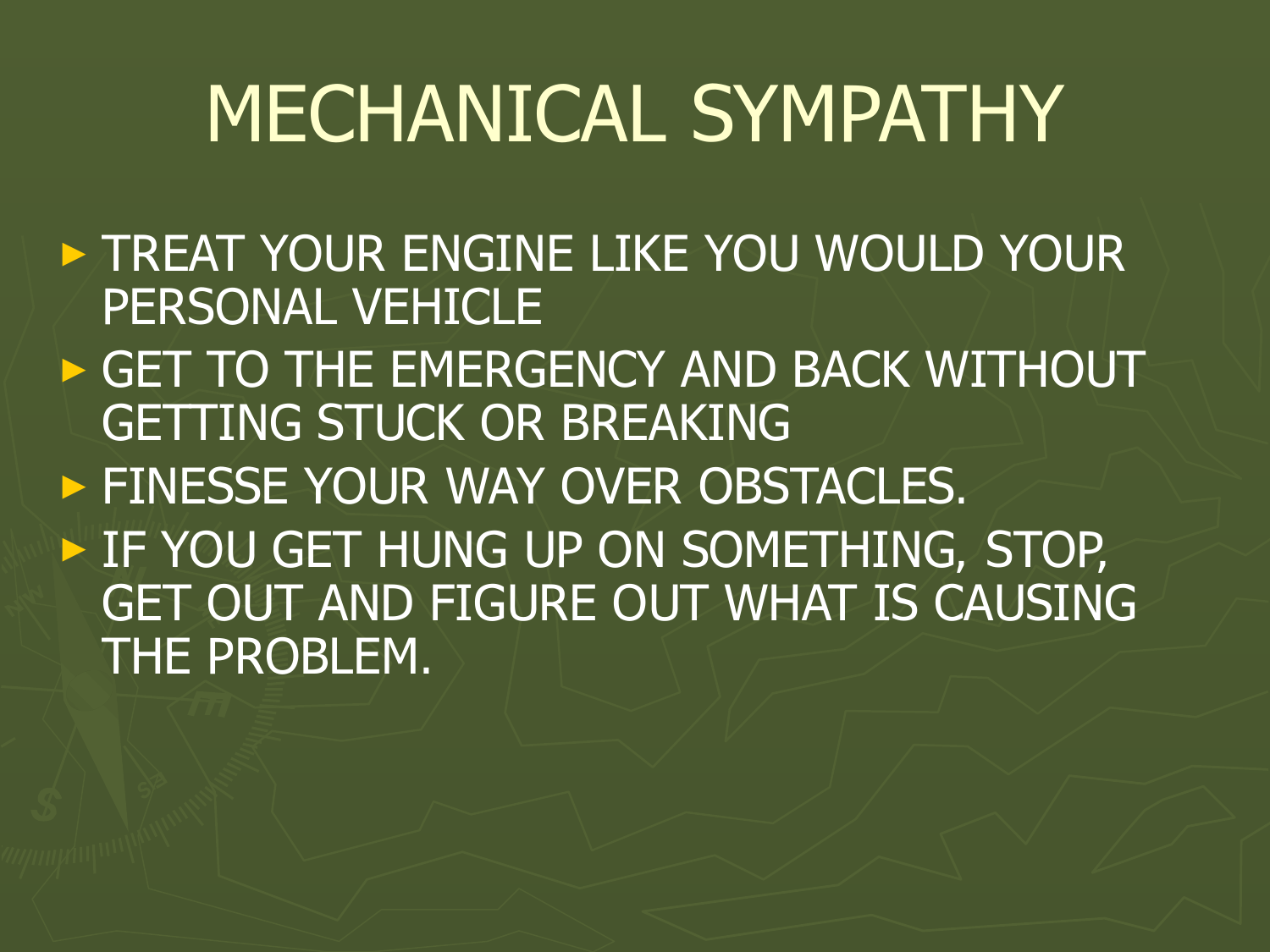

# MECHANICAL SYMPATHY
TREAT YOUR ENGINE LIKE YOU WOULD YOUR PERSONAL VEHICLE
GET TO THE EMERGENCY AND BACK WITHOUT GETTING STUCK OR BREAKING
FINESSE YOUR WAY OVER OBSTACLES.
IF YOU GET HUNG UP ON SOMETHING, STOP, GET OUT AND FIGURE OUT WHAT IS CAUSING THE PROBLEM.